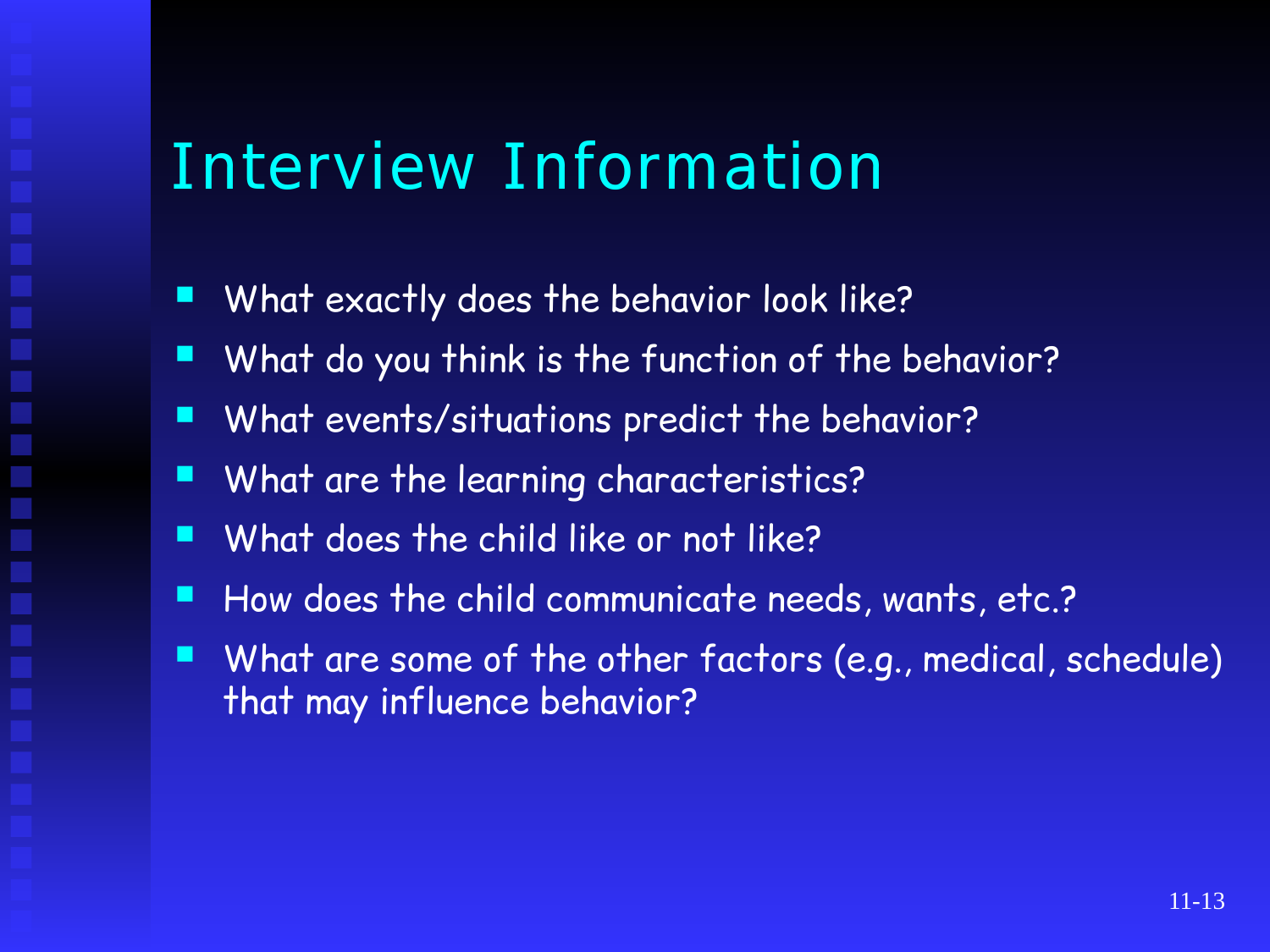

# Interview Information
What exactly does the behavior look like?
What do you think is the function of the behavior?
What events/situations predict the behavior?
What are the learning characteristics?
What does the child like or not like?
How does the child communicate needs, wants, etc.?
What are some of the other factors (e.g., medical, schedule) that may influence behavior?
11-13